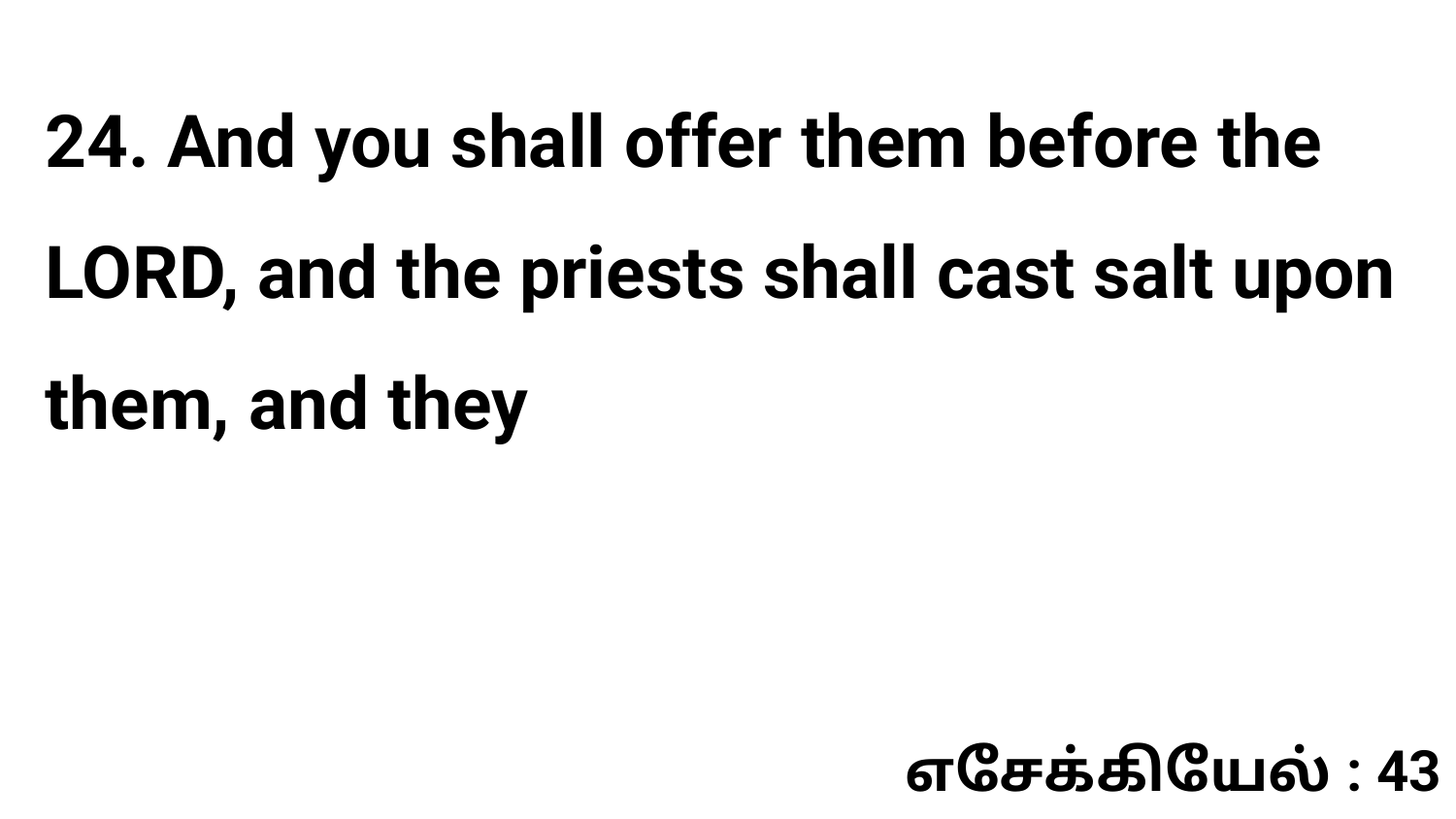

24. And you shall offer them before the LORD, and the priests shall cast salt upon them, and they
எசேக்கியேல் : 43